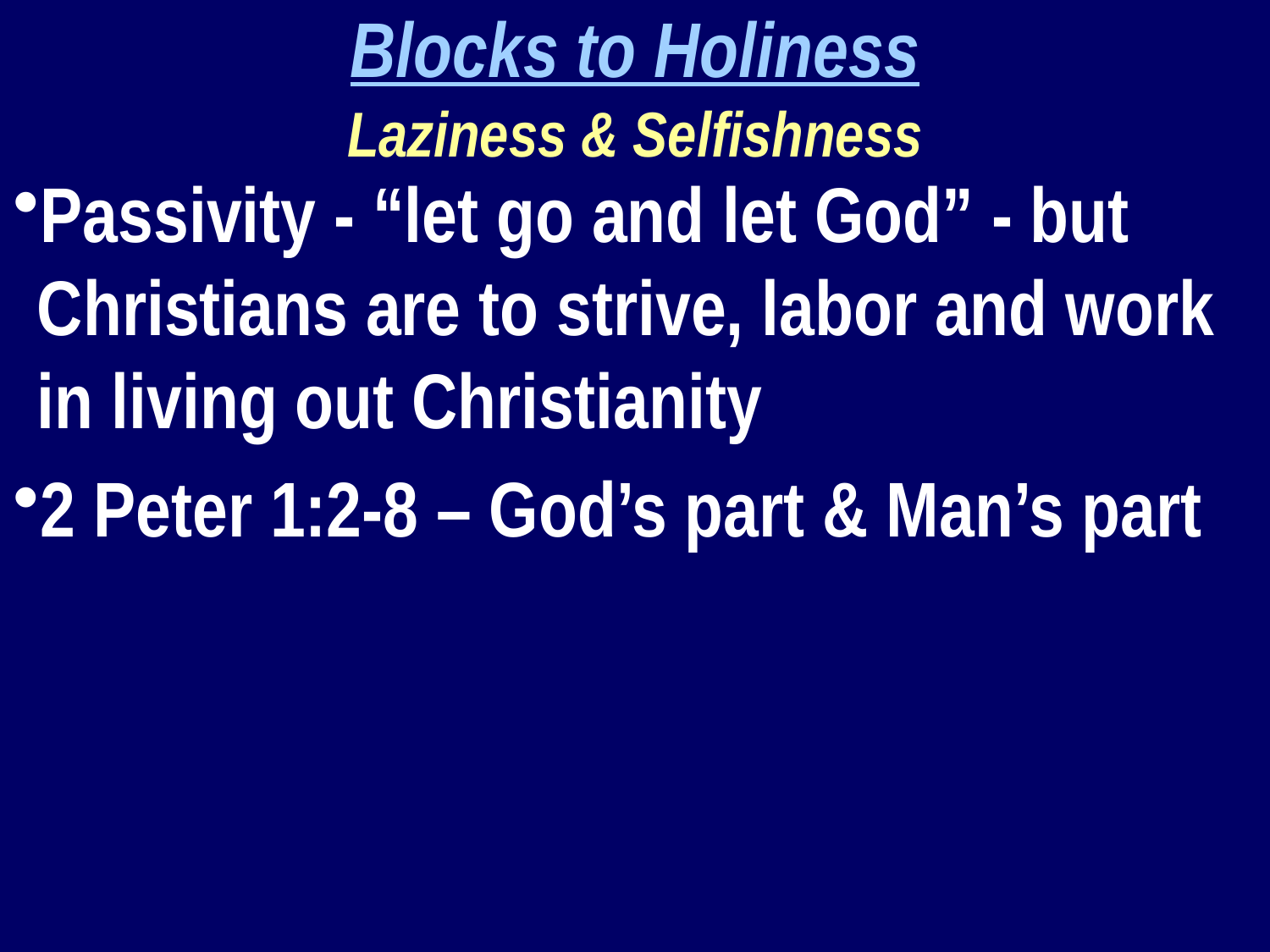

Blocks to Holiness
Laziness & Selfishness
Passivity - “let go and let God” - but Christians are to strive, labor and work in living out Christianity
2 Peter 1:2-8 – God’s part & Man’s part